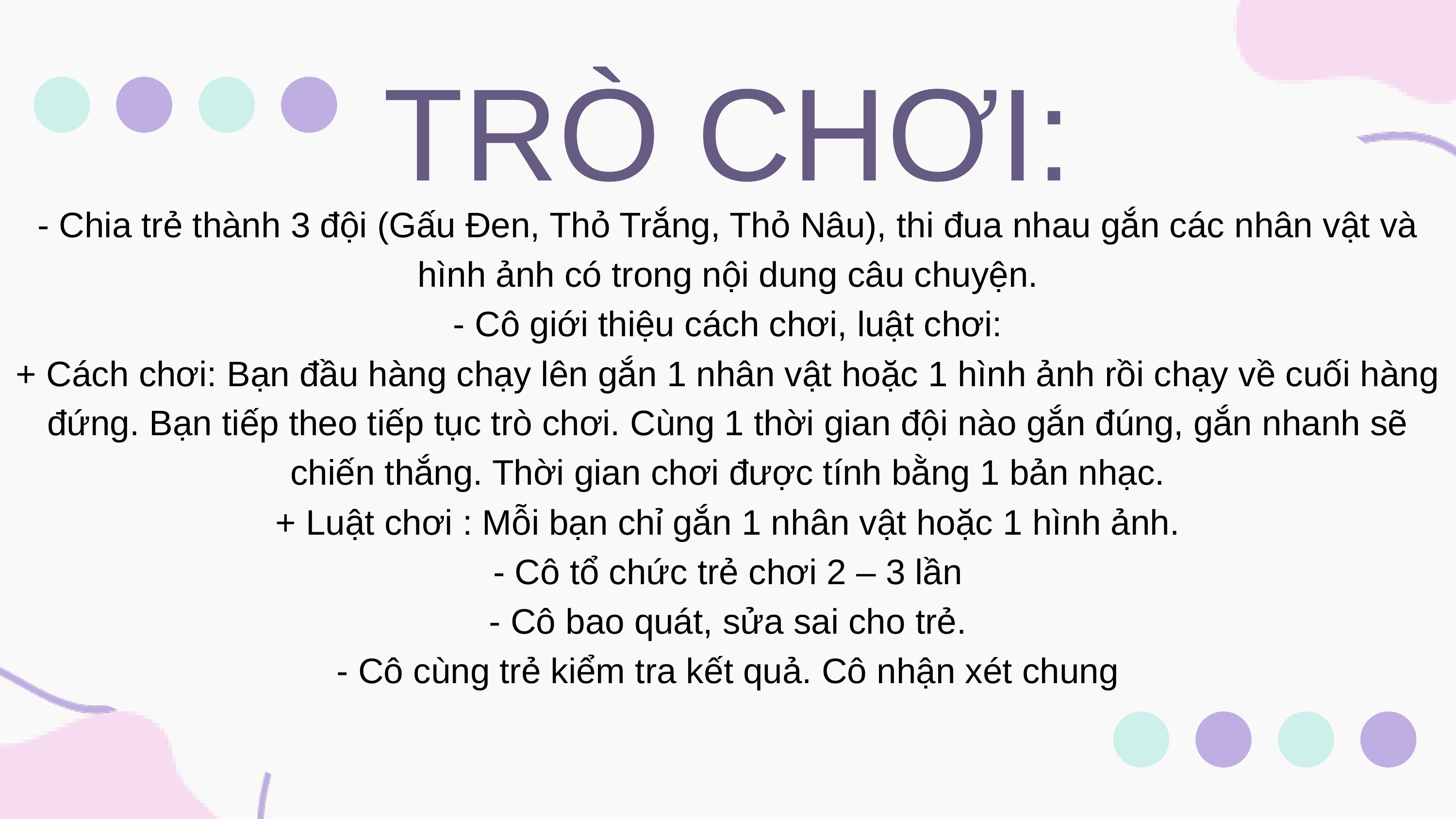

TRÒ CHƠI:

- Chia trẻ thành 3 đội (Gấu Đen, Thỏ Trắng, Thỏ Nâu), thi đua nhau gắn các nhân vật và hình ảnh có trong nội dung câu chuyện.
- Cô giới thiệu cách chơi, luật chơi:
+ Cách chơi: Bạn đầu hàng chạy lên gắn 1 nhân vật hoặc 1 hình ảnh rồi chạy về cuối hàng đứng. Bạn tiếp theo tiếp tục trò chơi. Cùng 1 thời gian đội nào gắn đúng, gắn nhanh sẽ chiến thắng. Thời gian chơi được tính bằng 1 bản nhạc.
+ Luật chơi : Mỗi bạn chỉ gắn 1 nhân vật hoặc 1 hình ảnh.
- Cô tổ chức trẻ chơi 2 – 3 lần
- Cô bao quát, sửa sai cho trẻ.
- Cô cùng trẻ kiểm tra kết quả. Cô nhận xét chung